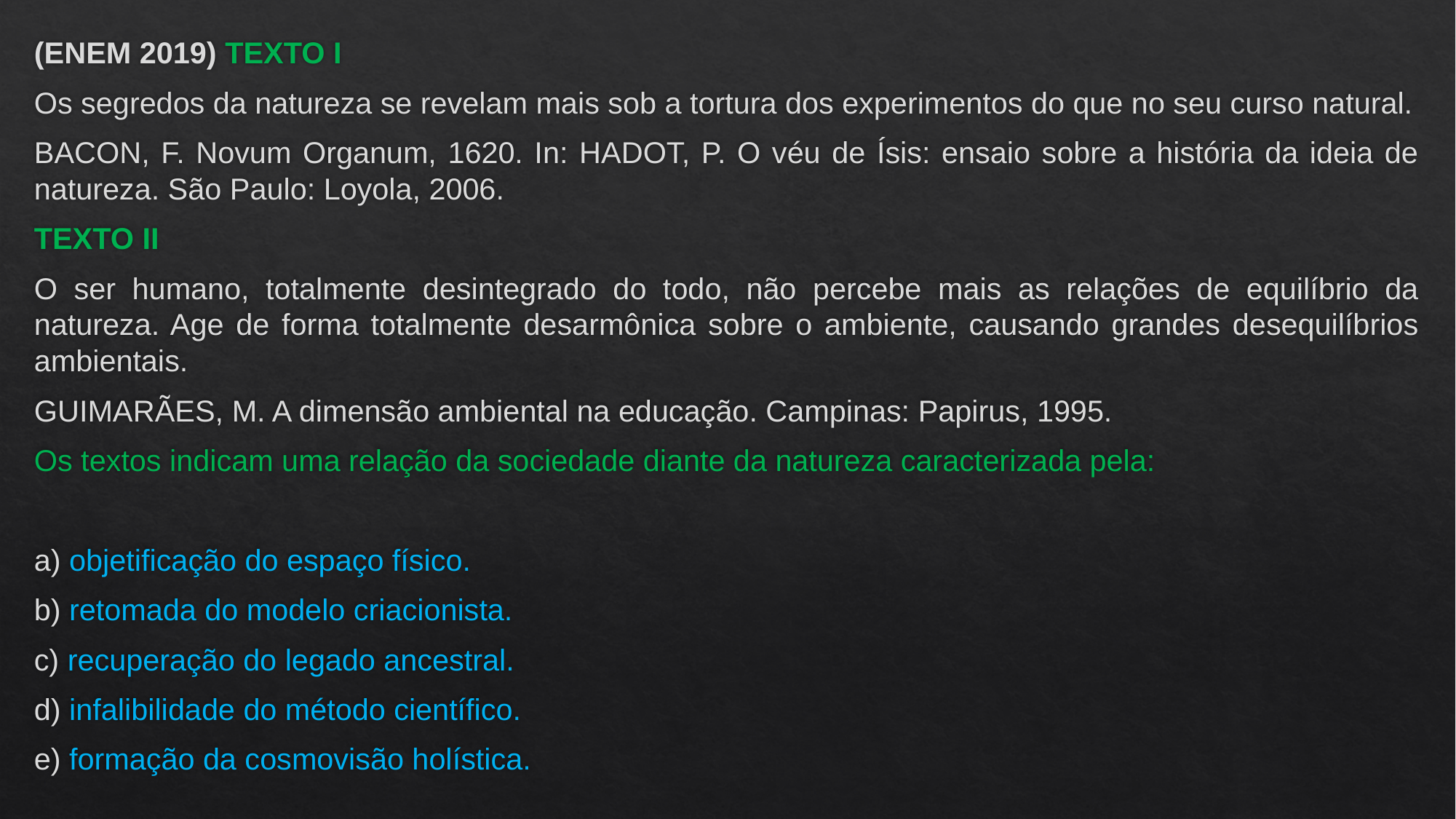

(ENEM 2019) TEXTO I
Os segredos da natureza se revelam mais sob a tortura dos experimentos do que no seu curso natural.
BACON, F. Novum Organum, 1620. In: HADOT, P. O véu de Ísis: ensaio sobre a história da ideia de natureza. São Paulo: Loyola, 2006.
TEXTO II
O ser humano, totalmente desintegrado do todo, não percebe mais as relações de equilíbrio da natureza. Age de forma totalmente desarmônica sobre o ambiente, causando grandes desequilíbrios ambientais.
GUIMARÃES, M. A dimensão ambiental na educação. Campinas: Papirus, 1995.
Os textos indicam uma relação da sociedade diante da natureza caracterizada pela:

a) objetificação do espaço físico.
b) retomada do modelo criacionista.
c) recuperação do legado ancestral.
d) infalibilidade do método científico.
e) formação da cosmovisão holística.